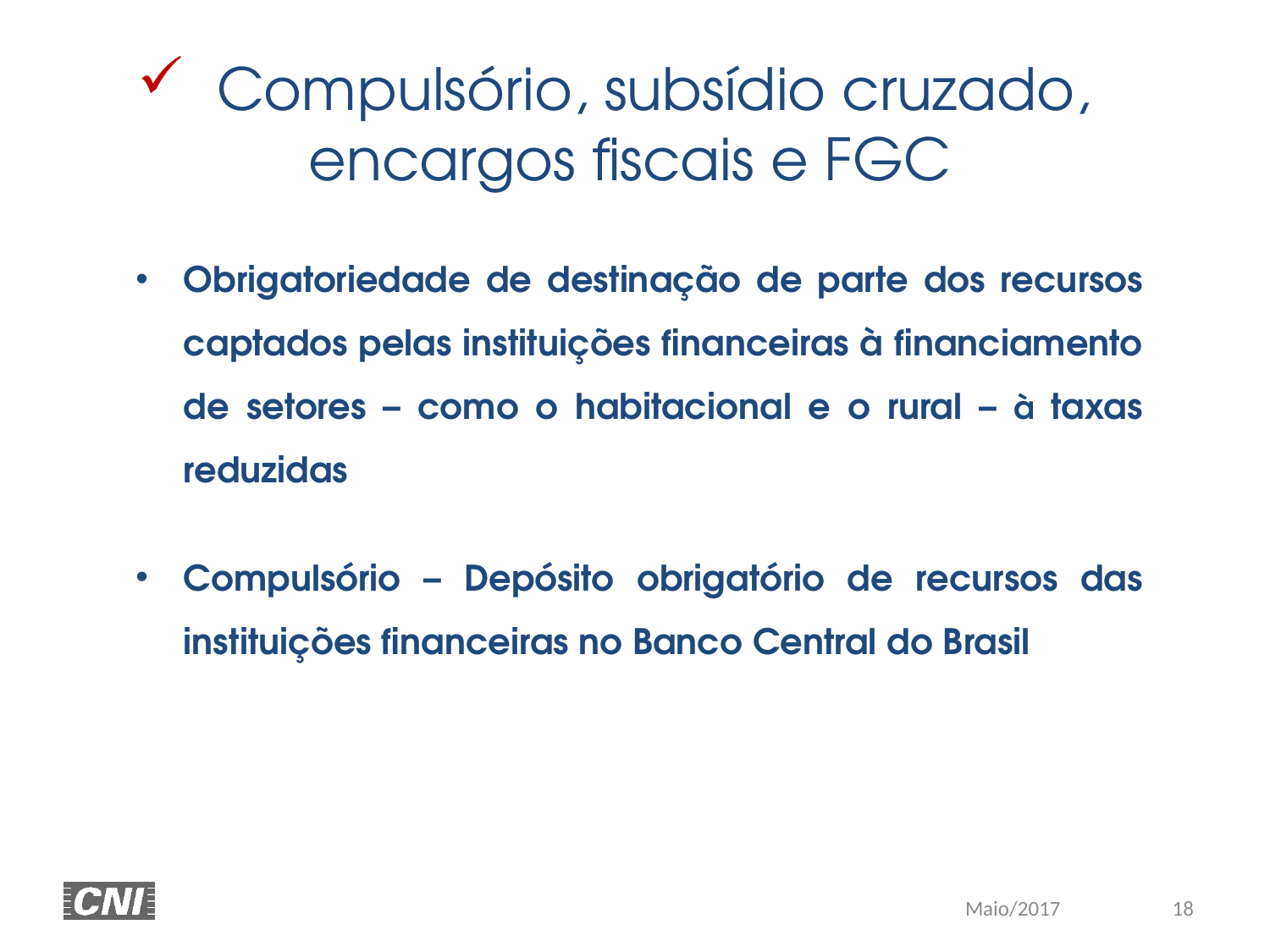

Compulsório, subsídio cruzado, encargos fiscais e FGC
Obrigatoriedade de destinação de parte dos recursos captados pelas instituições financeiras à financiamento de setores – como o habitacional e o rural – à taxas reduzidas

Compulsório – Depósito obrigatório de recursos das instituições financeiras no Banco Central do Brasil

18